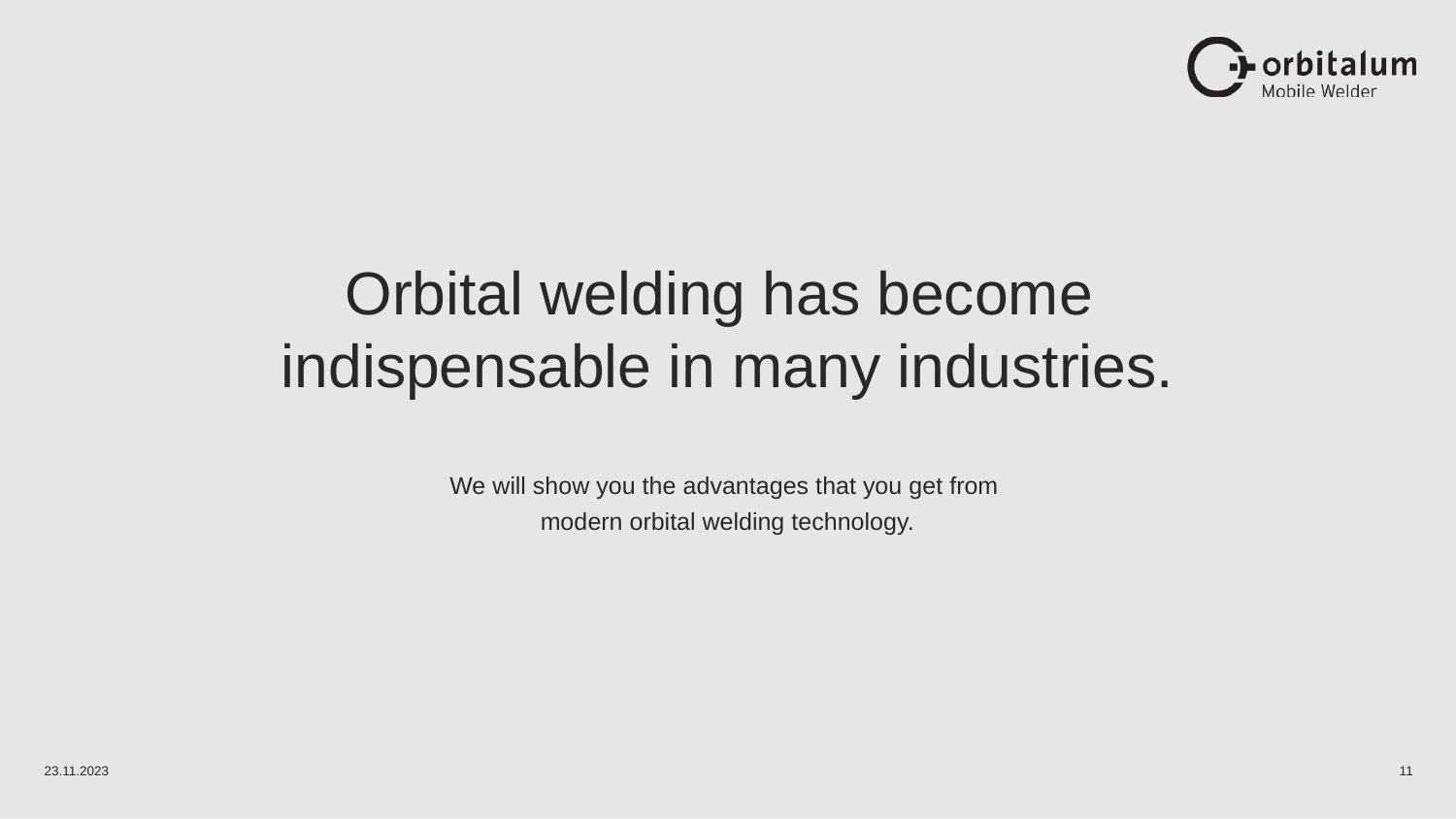

Orbital welding has become
indispensable in many industries.
We will show you the advantages that you get from
modern orbital welding technology.